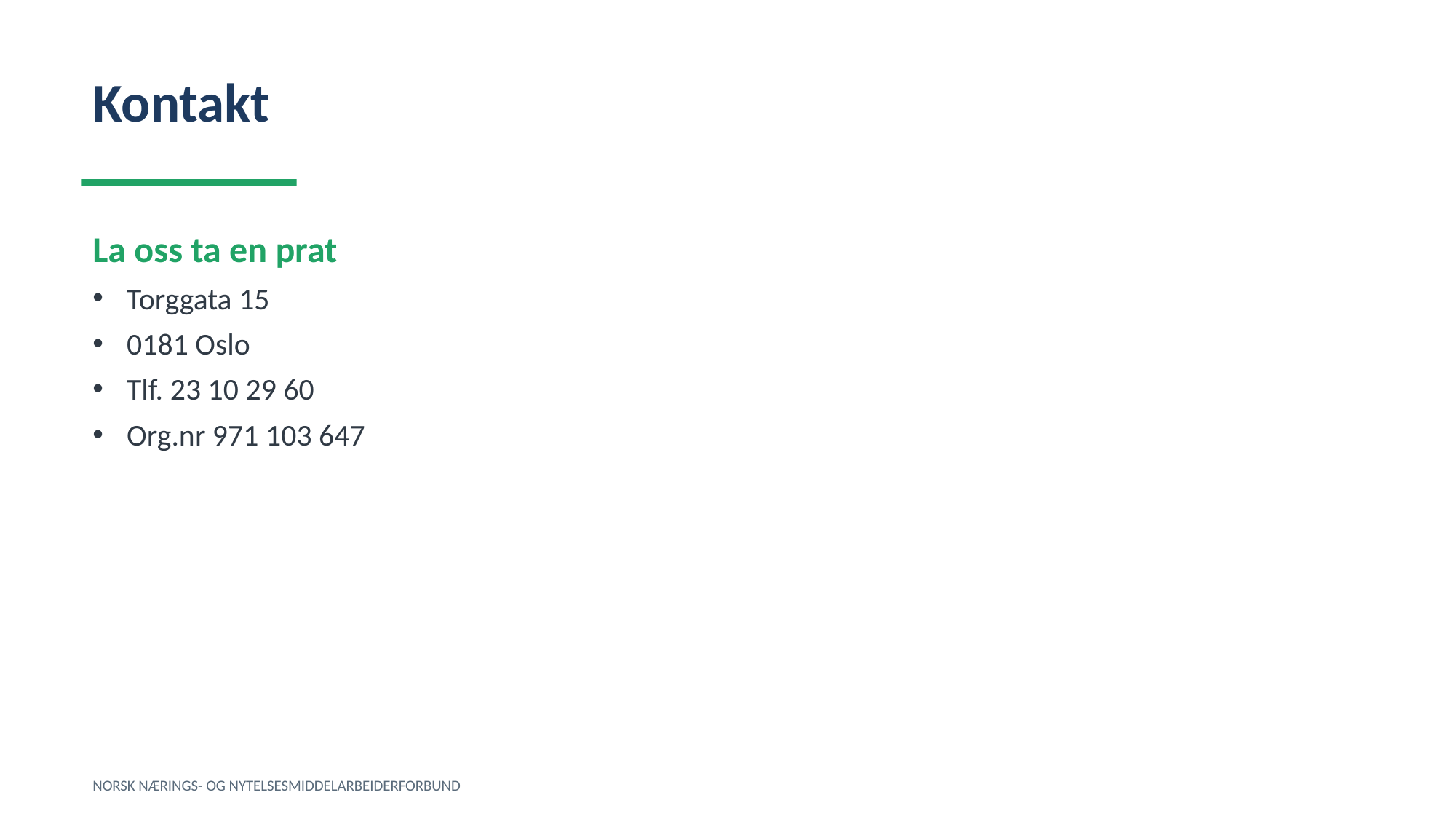

Kontakt

La oss ta en prat
Torggata 15
0181 Oslo
Tlf. 23 10 29 60
Org.nr 971 103 647
NORSK NÆRINGS- OG NYTELSESMIDDELARBEIDERFORBUND